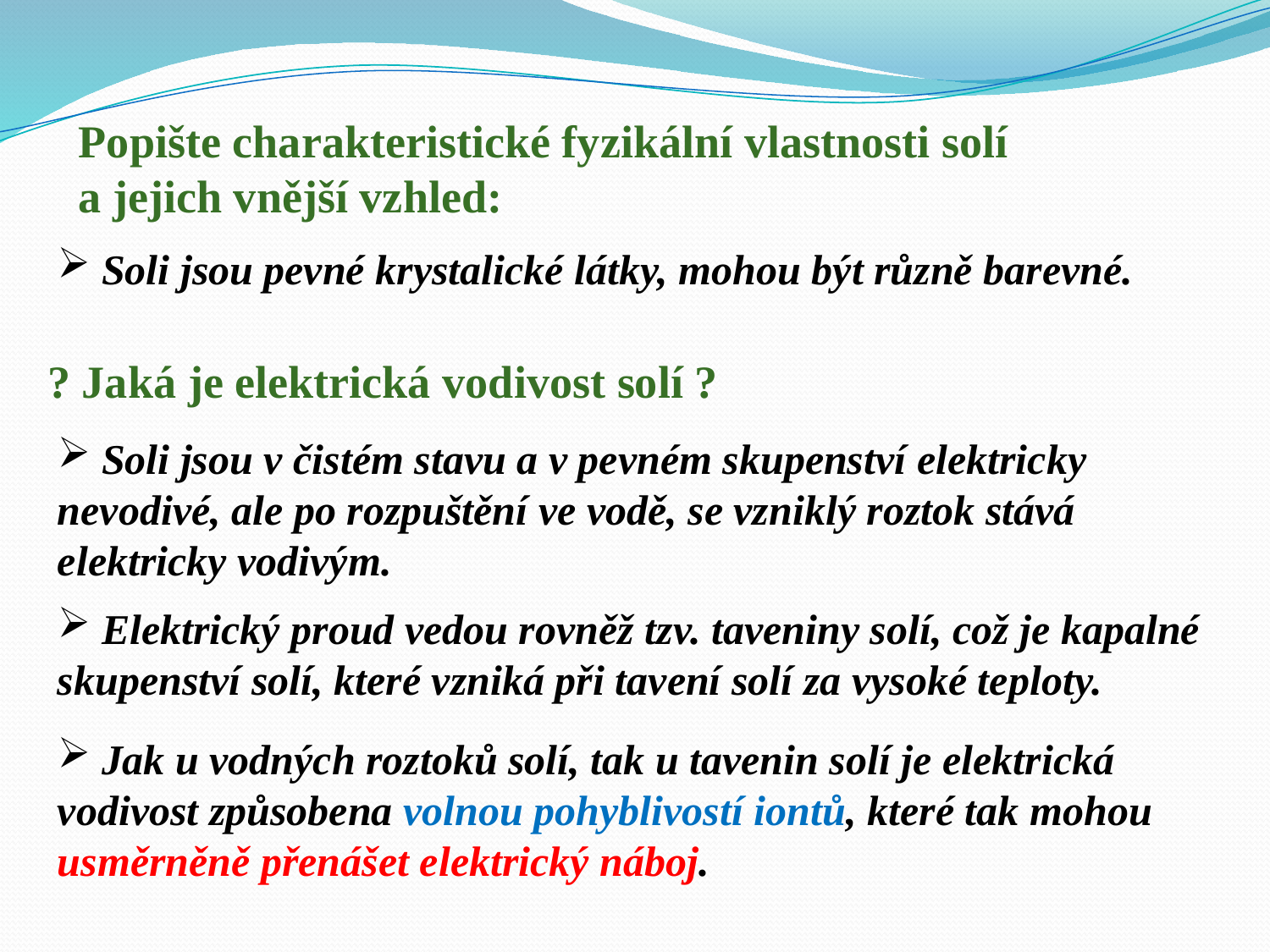

Popište charakteristické fyzikální vlastnosti solí
a jejich vnější vzhled:
 Soli jsou pevné krystalické látky, mohou být různě barevné.
? Jaká je elektrická vodivost solí ?
 Soli jsou v čistém stavu a v pevném skupenství elektricky nevodivé, ale po rozpuštění ve vodě, se vzniklý roztok stává elektricky vodivým.
 Elektrický proud vedou rovněž tzv. taveniny solí, což je kapalné skupenství solí, které vzniká při tavení solí za vysoké teploty.
 Jak u vodných roztoků solí, tak u tavenin solí je elektrická vodivost způsobena volnou pohyblivostí iontů, které tak mohou usměrněně přenášet elektrický náboj.